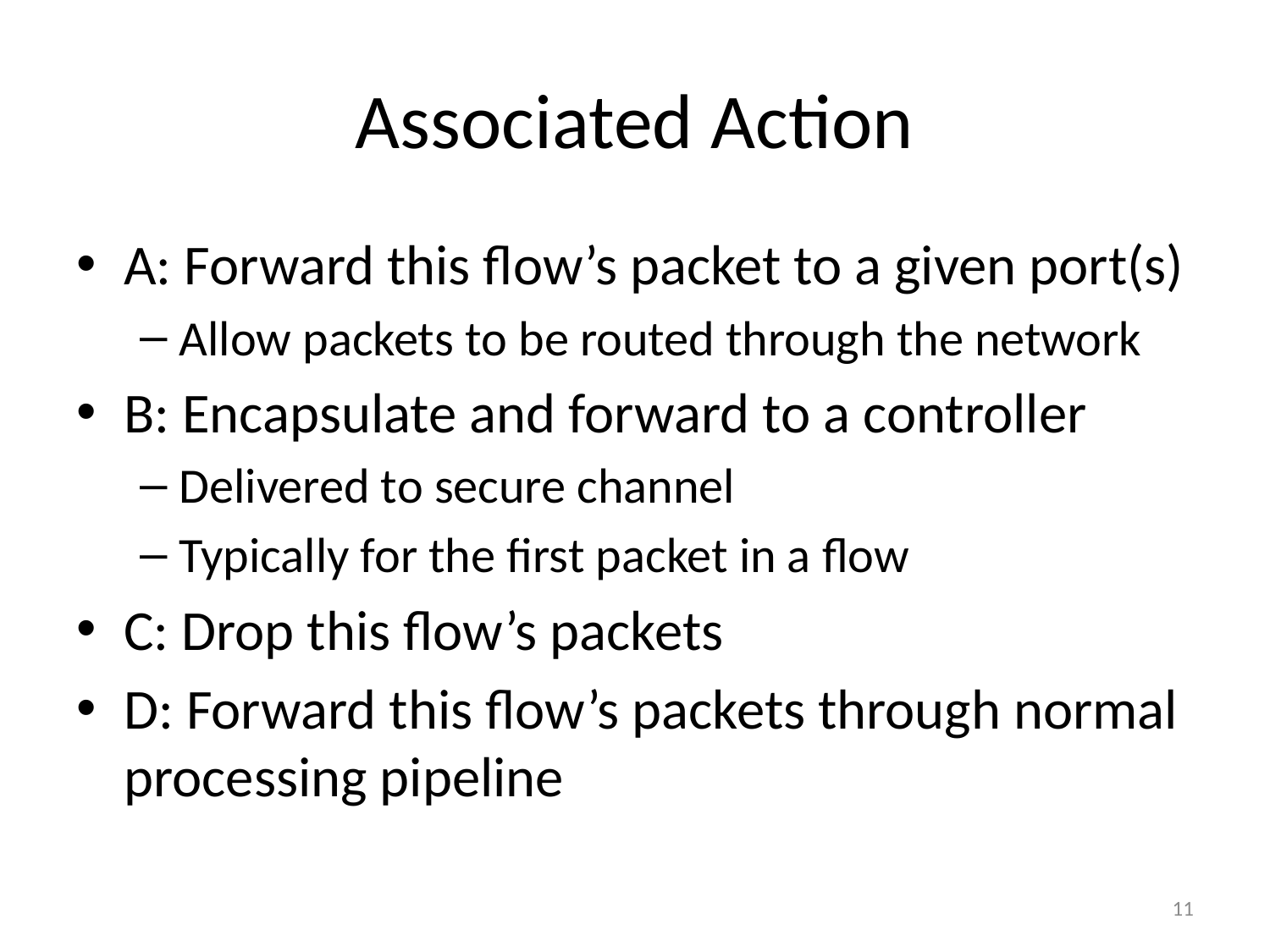

# Associated Action
A: Forward this flow’s packet to a given port(s)
Allow packets to be routed through the network
B: Encapsulate and forward to a controller
Delivered to secure channel
Typically for the first packet in a flow
C: Drop this flow’s packets
D: Forward this flow’s packets through normal processing pipeline

11